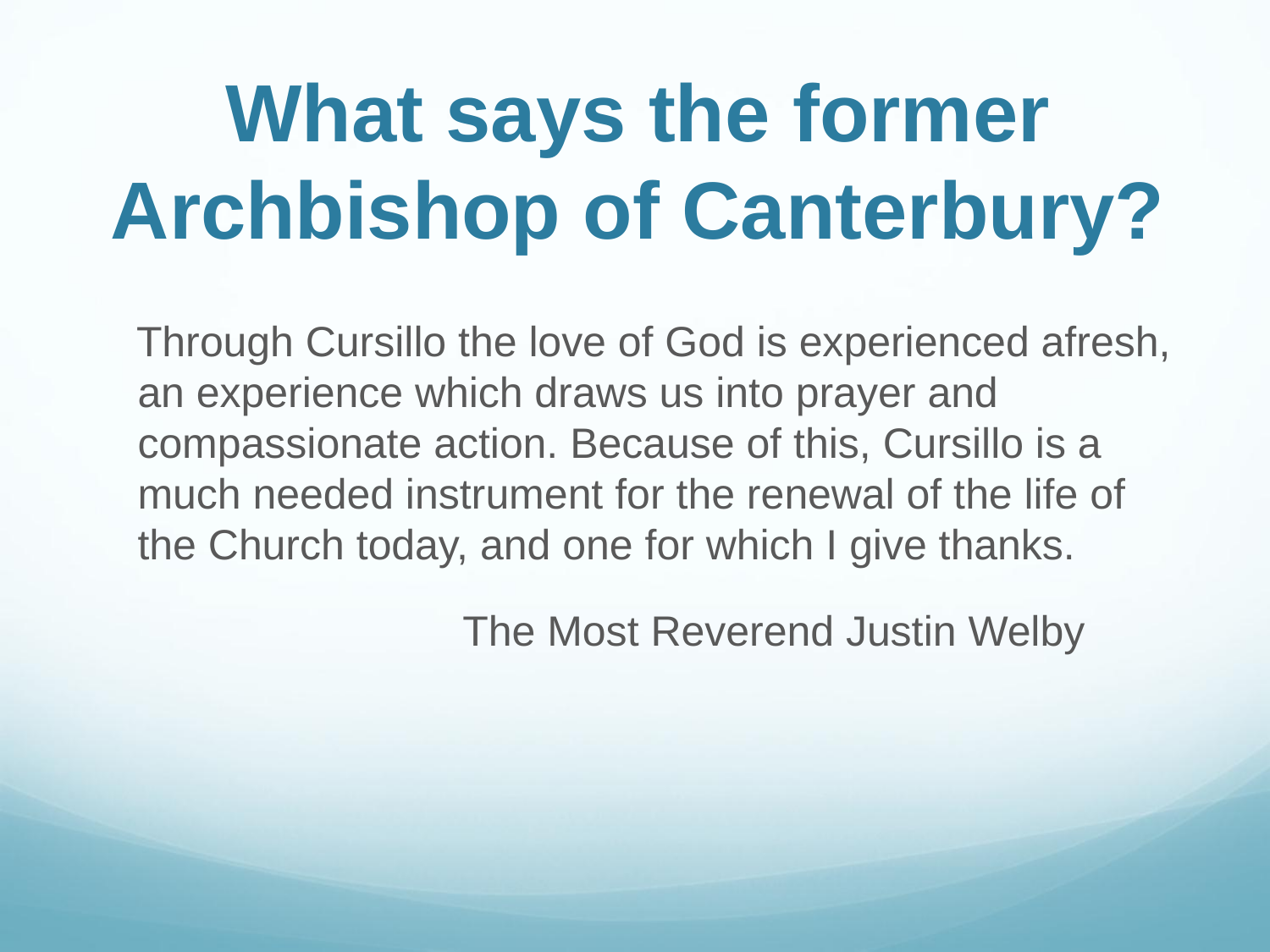

# What says the former Archbishop of Canterbury?

    Through Cursillo the love of God is experienced afresh, an experience which draws us into prayer and compassionate action. Because of this, Cursillo is a much needed instrument for the renewal of the life of the Church today, and one for which I give thanks.
			      The Most Reverend Justin Welby